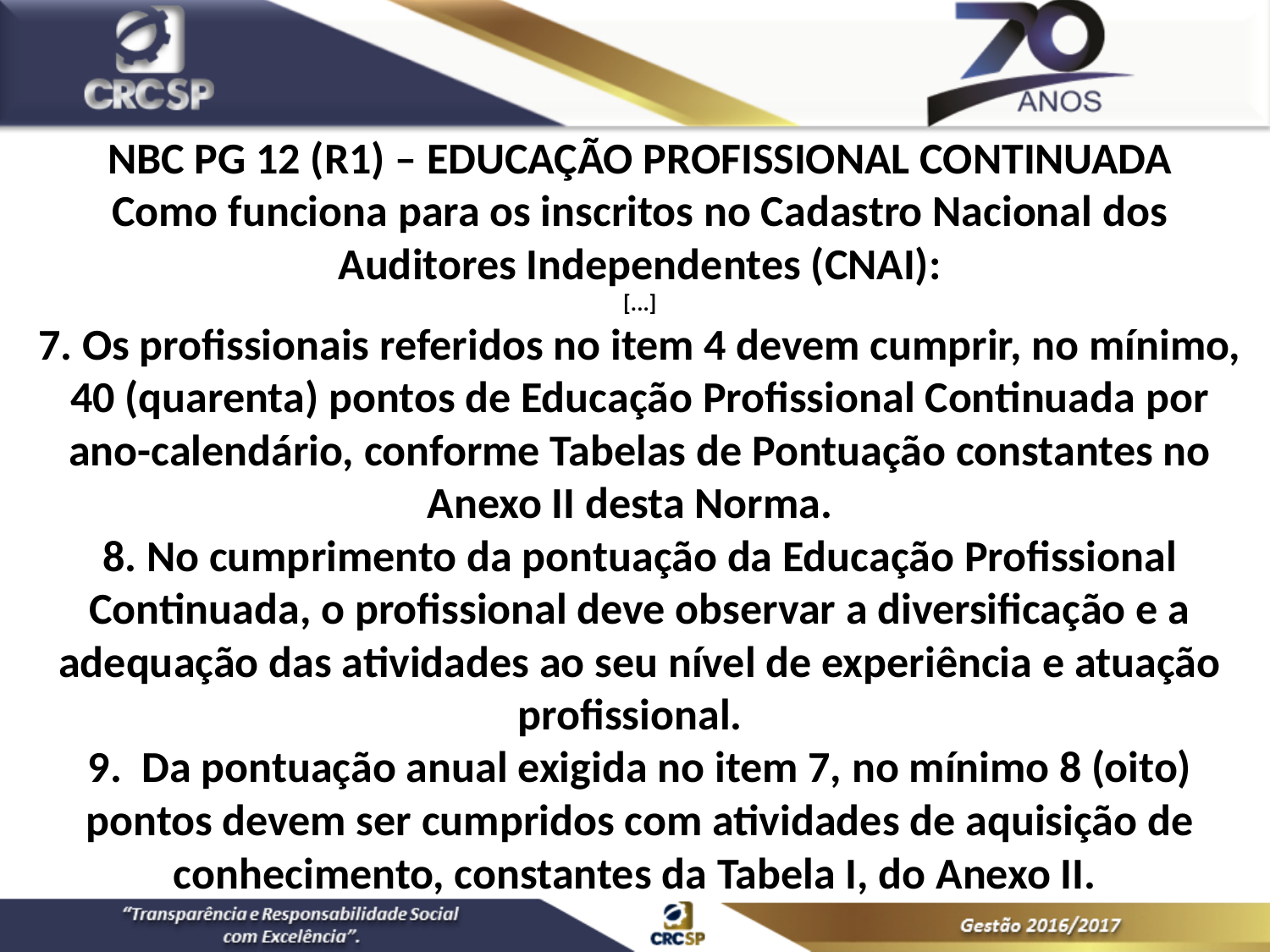

NBC PG 12 (R1) – EDUCAÇÃO PROFISSIONAL CONTINUADA
Como funciona para os inscritos no Cadastro Nacional dos Auditores Independentes (CNAI):
[...]
7. Os profissionais referidos no item 4 devem cumprir, no mínimo, 40 (quarenta) pontos de Educação Profissional Continuada por ano-calendário, conforme Tabelas de Pontuação constantes no Anexo II desta Norma.
8. No cumprimento da pontuação da Educação Profissional Continuada, o profissional deve observar a diversificação e a adequação das atividades ao seu nível de experiência e atuação profissional.
9.  Da pontuação anual exigida no item 7, no mínimo 8 (oito) pontos devem ser cumpridos com atividades de aquisição de conhecimento, constantes da Tabela I, do Anexo II.